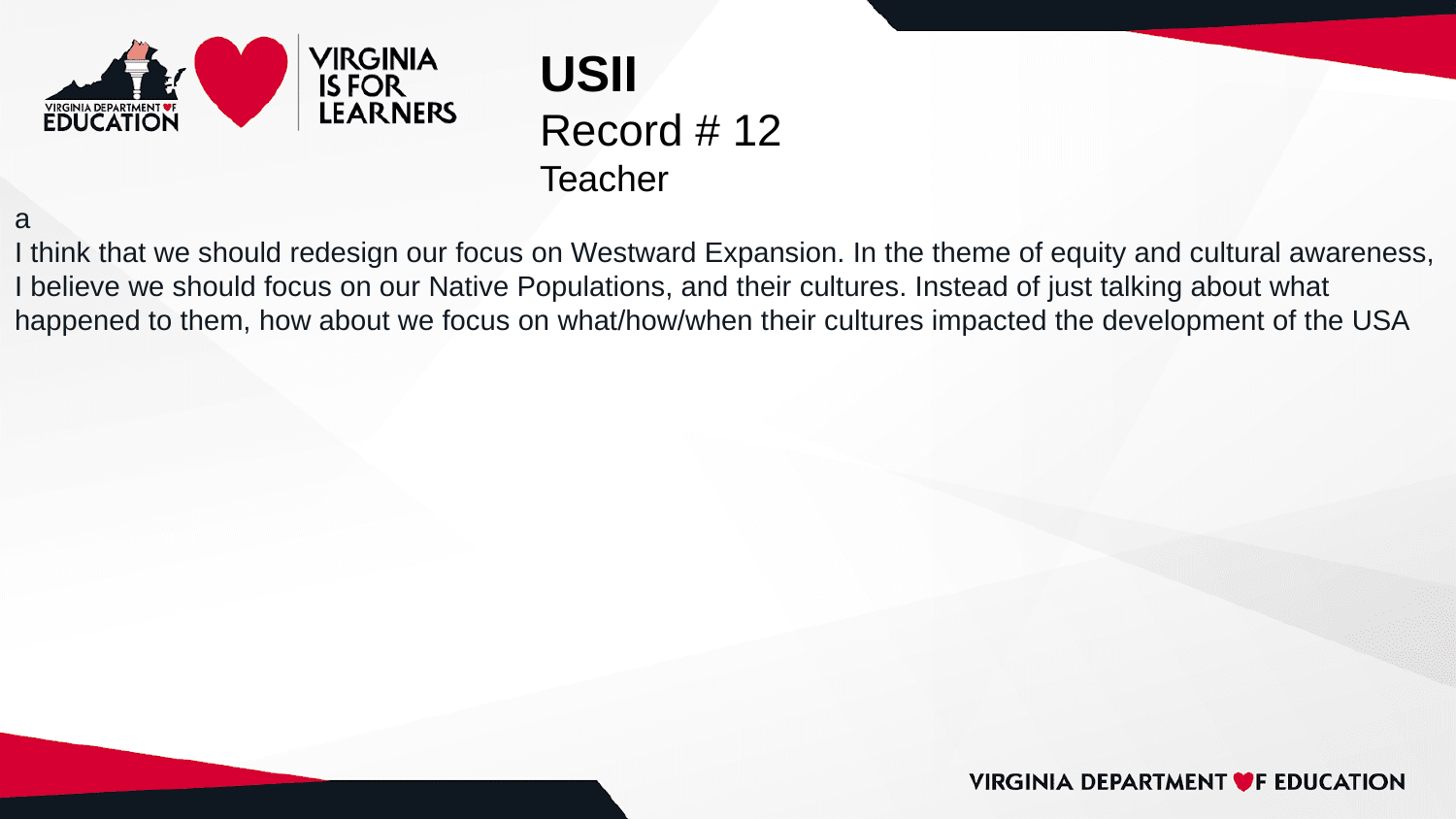

# USII
Record # 12
Teacher
a
I think that we should redesign our focus on Westward Expansion. In the theme of equity and cultural awareness, I believe we should focus on our Native Populations, and their cultures. Instead of just talking about what happened to them, how about we focus on what/how/when their cultures impacted the development of the USA